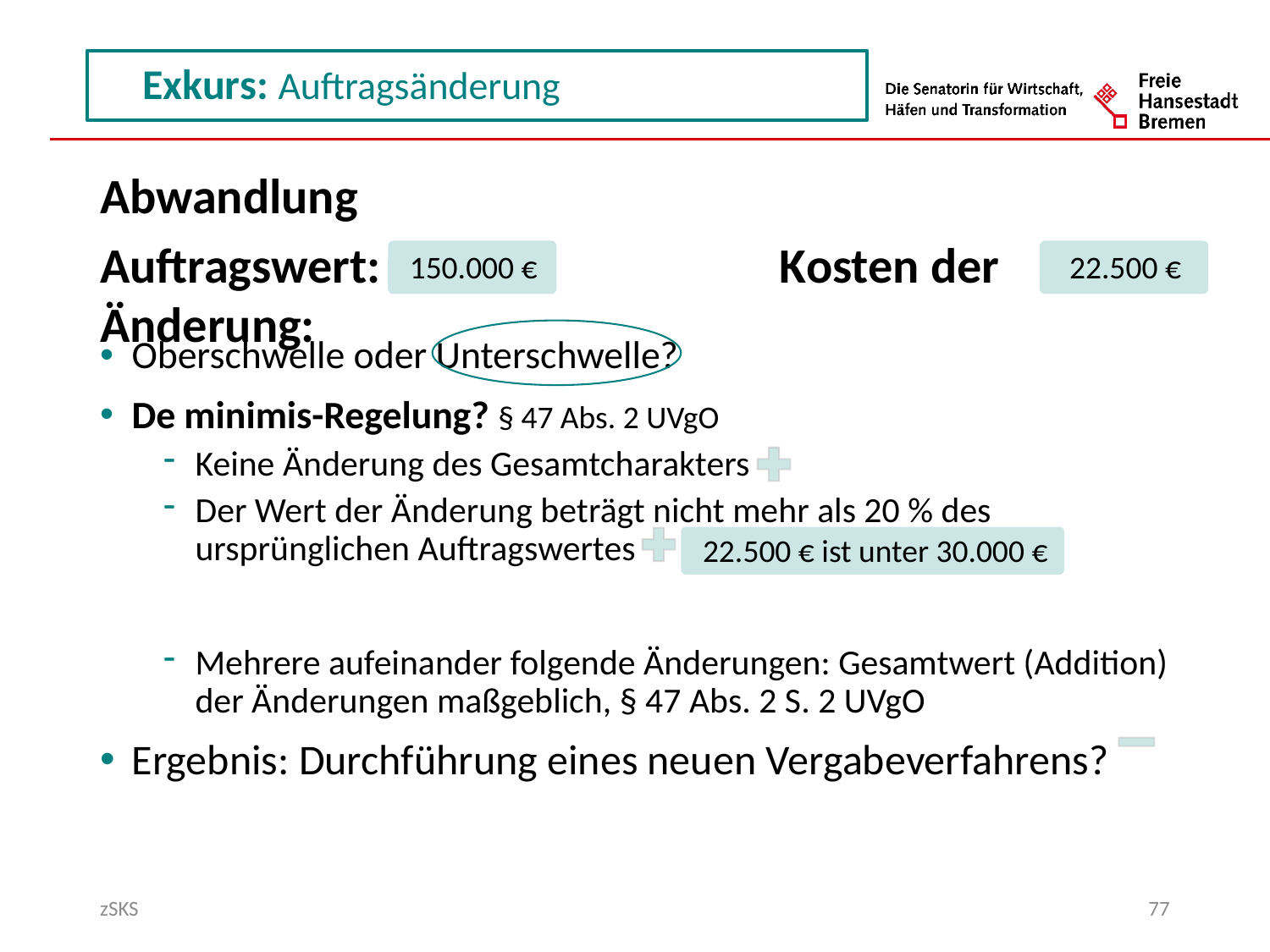

Abwandlung
Auftragswert: 			    Kosten der Änderung:

150.000 €

22.500 €

Oberschwelle oder Unterschwelle?
De minimis-Regelung? § 47 Abs. 2 UVgO
Keine Änderung des Gesamtcharakters
Der Wert der Änderung beträgt nicht mehr als 20 % des ursprünglichen Auftragswertes

Mehrere aufeinander folgende Änderungen: Gesamtwert (Addition) der Änderungen maßgeblich, § 47 Abs. 2 S. 2 UVgO
Ergebnis: Durchführung eines neuen Vergabeverfahrens?

22.500 € ist unter 30.000 €

zSKS
77